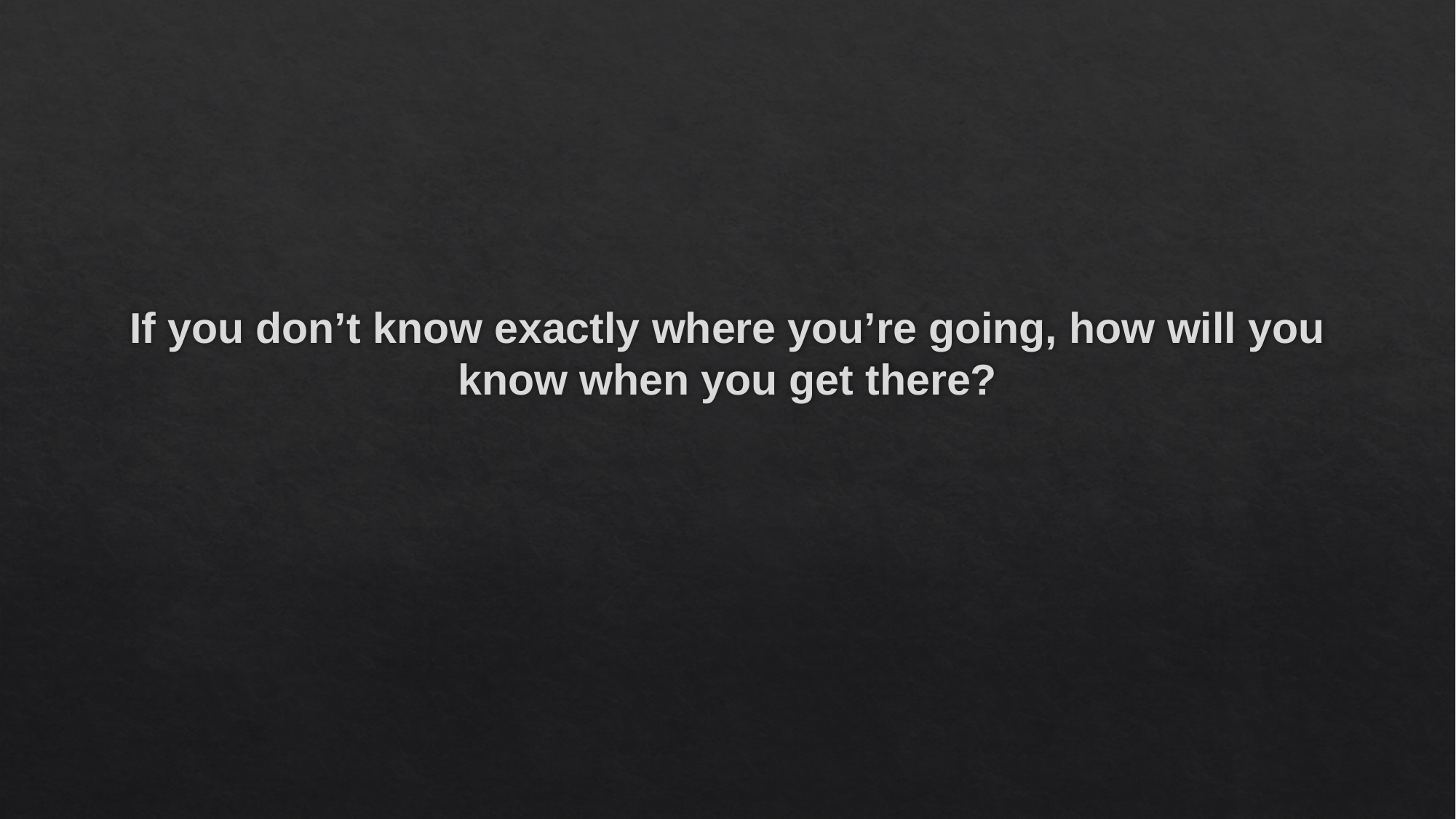

# If you don’t know exactly where you’re going, how will you know when you get there?